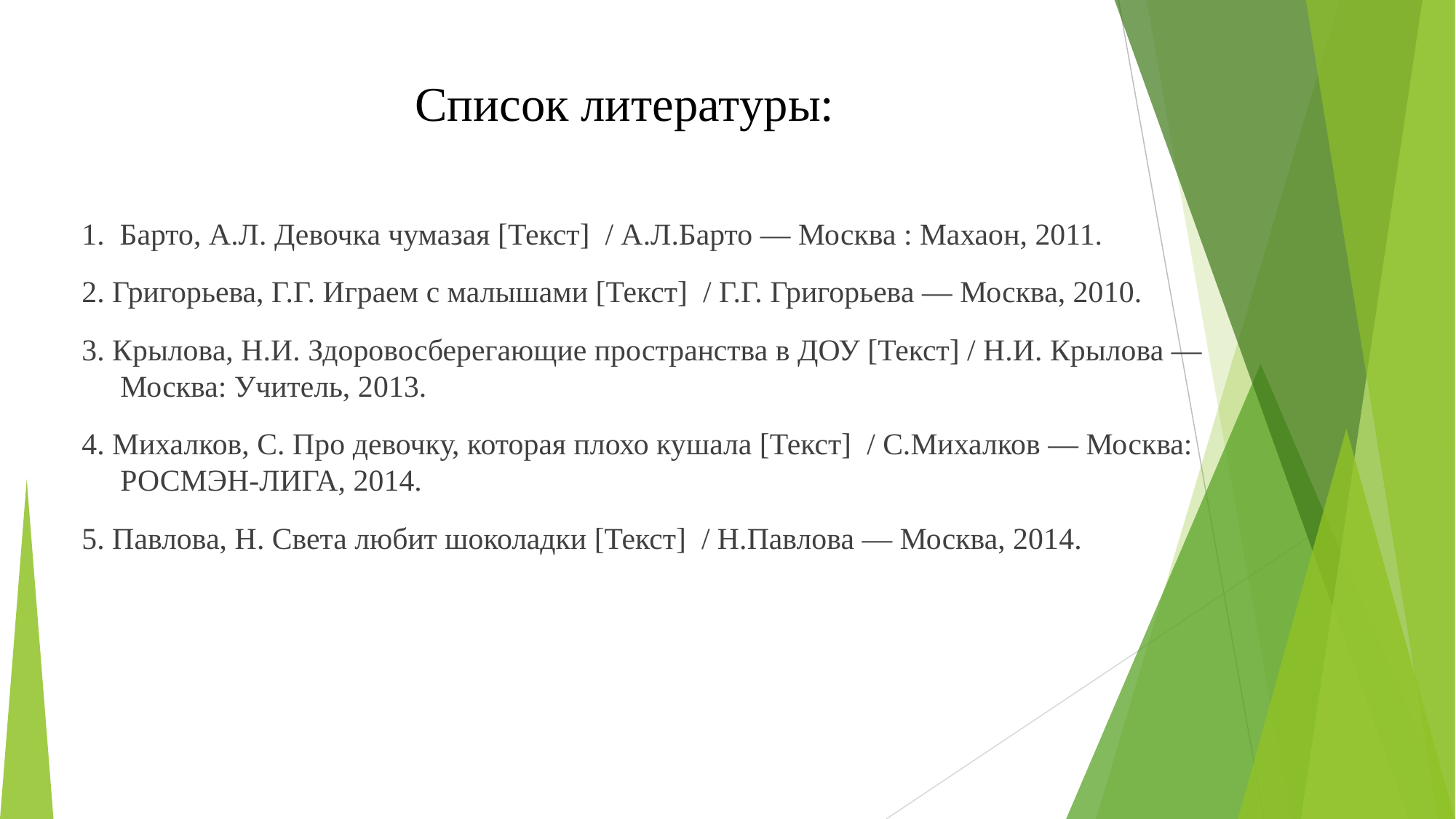

Список литературы:
1.  Барто, А.Л. Девочка чумазая [Текст]  / А.Л.Барто — Москва : Махаон, 2011.
2. Григорьева, Г.Г. Играем с малышами [Текст]  / Г.Г. Григорьева — Москва, 2010.
3. Крылова, Н.И. Здоровосберегающие пространства в ДОУ [Текст] / Н.И. Крылова — Москва: Учитель, 2013.
4. Михалков, С. Про девочку, которая плохо кушала [Текст]  / С.Михалков — Москва: РОСМЭН-ЛИГА, 2014.
5. Павлова, Н. Света любит шоколадки [Текст]  / Н.Павлова — Москва, 2014.